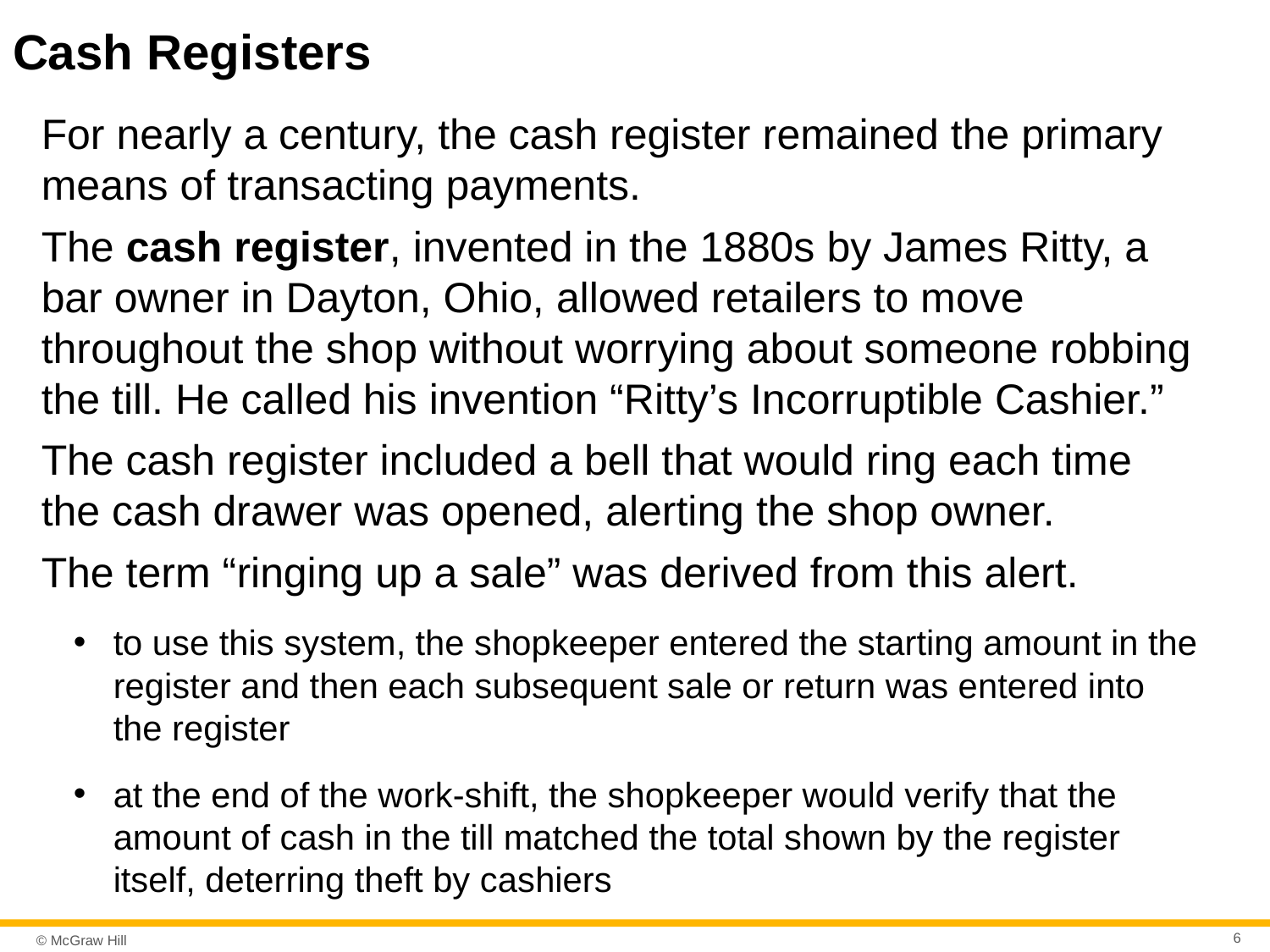

# Cash Registers
For nearly a century, the cash register remained the primary means of transacting payments.
The cash register, invented in the 1880s by James Ritty, a bar owner in Dayton, Ohio, allowed retailers to move throughout the shop without worrying about someone robbing the till. He called his invention “Ritty’s Incorruptible Cashier.”
The cash register included a bell that would ring each time the cash drawer was opened, alerting the shop owner.
The term “ringing up a sale” was derived from this alert.
to use this system, the shopkeeper entered the starting amount in the register and then each subsequent sale or return was entered into the register
at the end of the work-shift, the shopkeeper would verify that the amount of cash in the till matched the total shown by the register itself, deterring theft by cashiers
6